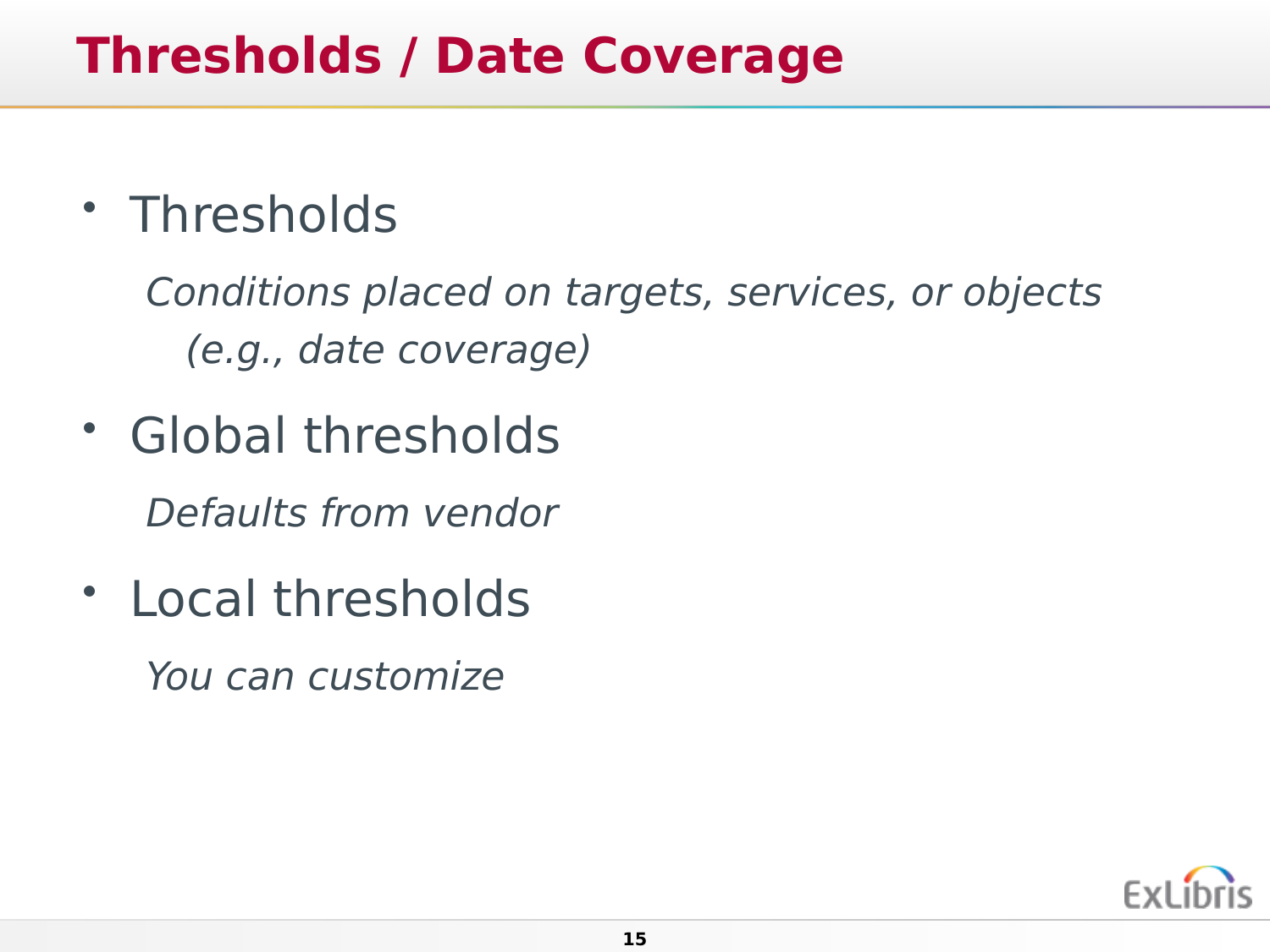

# Thresholds / Date Coverage
Thresholds
Conditions placed on targets, services, or objects (e.g., date coverage)
Global thresholds
Defaults from vendor
Local thresholds
You can customize